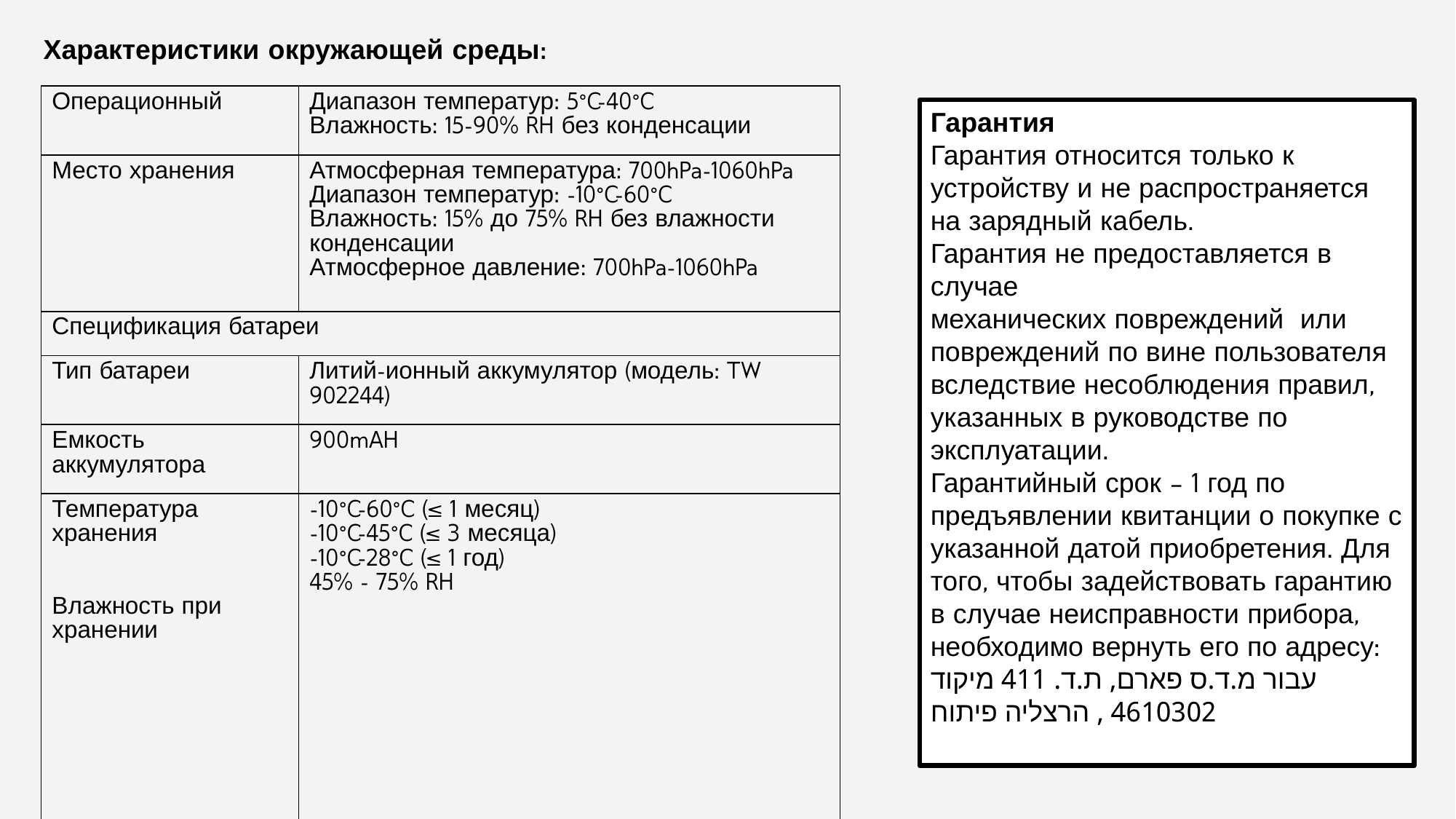

Характеристики окружающей среды:

| Операционный | Диапазон температур: 5°C-40°C Влажность: 15-90% RH без конденсации |
| --- | --- |
| Место хранения | Атмосферная температура: 700hPa-1060hPa Диапазон температур: -10°C-60°C Влажность: 15% до 75% RH без влажности конденсации Атмосферное давление: 700hPa-1060hPa |
| Спецификация батареи |  |
| Тип батареи | Литий-ионный аккумулятор (модель: TW 902244) |
| Емкость аккумулятора | 900mAH |
| Температура хранения Влажность при хранении | -10°C-60°C (≤ 1 месяц) -10°C-45°C (≤ 3 месяца) -10°C-28°C (≤ 1 год) 45% - 75% RH |
| Спецификация зарадки | Ток: макс 450mA Напряжение: 5V Мощность: 2.5W |
Гарантия
Гарантия относится только к устройству и не распространяется на зарядный кабель.
Гарантия не предоставляется в случае
механических повреждений  или повреждений по вине пользователя
вследствие несоблюдения правил, указанных в руководстве по эксплуатации.
Гарантийный срок – 1 год по предъявлении квитанции о покупке с указанной датой приобретения. Для того, чтобы задействовать гарантию в случае неисправности прибора, необходимо вернуть его по адресу:
עבור מ.ד.ס פארם, ת.ד. 411 מיקוד 4610302 , הרצליה פיתוח